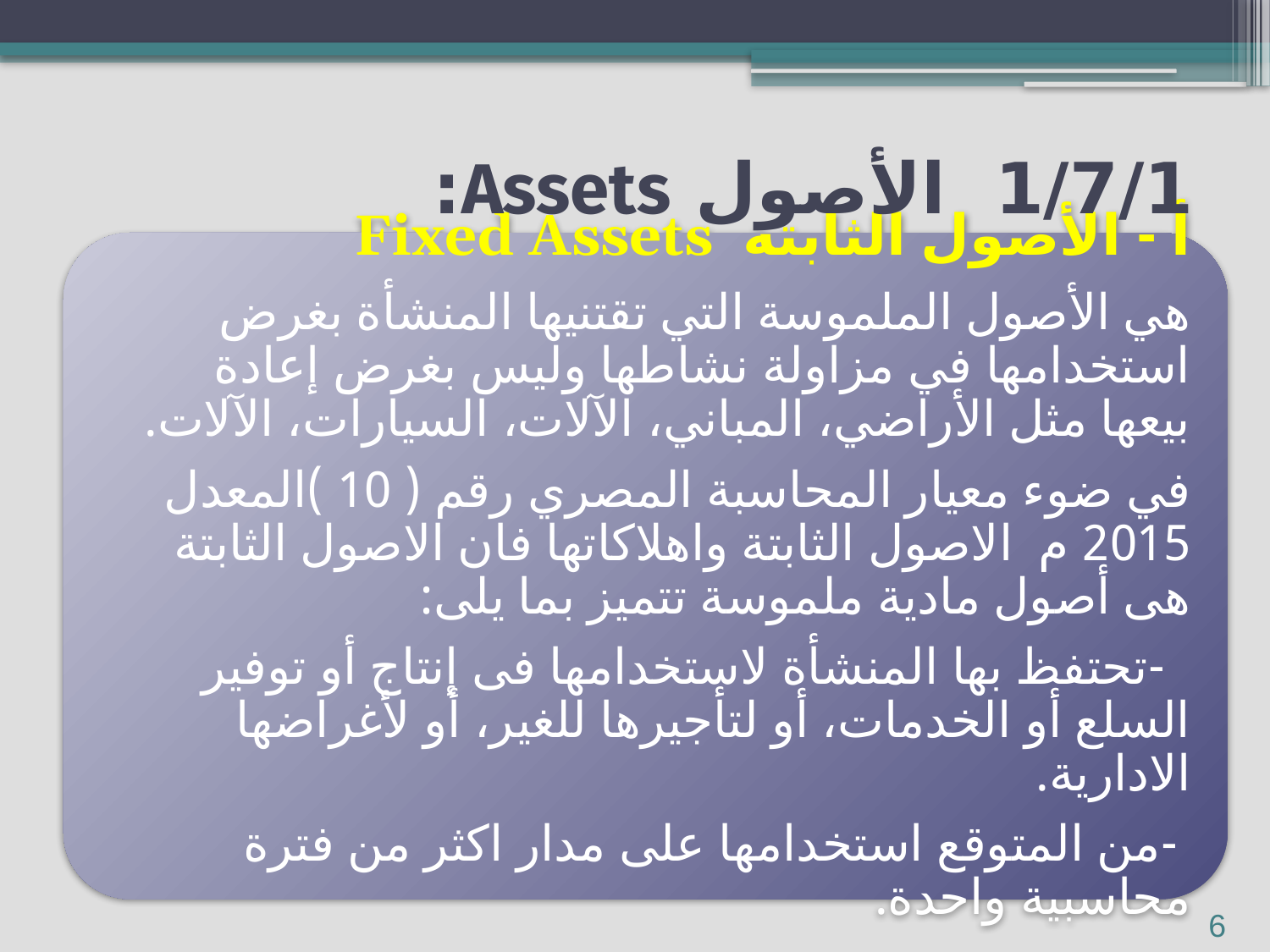

# 1/7/1  الأصول Assets:
أ - الأصول الثابتة  Fixed Assets
هي الأصول الملموسة التي تقتنيها المنشأة بغرض استخدامها في مزاولة نشاطها وليس بغرض إعادة بيعها مثل الأراضي، المباني، الآلات، السيارات، الآلات.
في ضوء معيار المحاسبة المصري رقم ( 10 )المعدل 2015 م  الاصول الثابتة واهلاكاتها فان الاصول الثابتة هى أصول مادية ملموسة تتميز بما يلى:
  -تحتفظ بها المنشأة لاستخدامها فى إنتاج أو توفير السلع أو الخدمات، أو لتأجيرها للغير، أو لأغراضها الادارية.
 -من المتوقع استخدامها على مدار اكثر من فترة محاسبية واحدة.
6